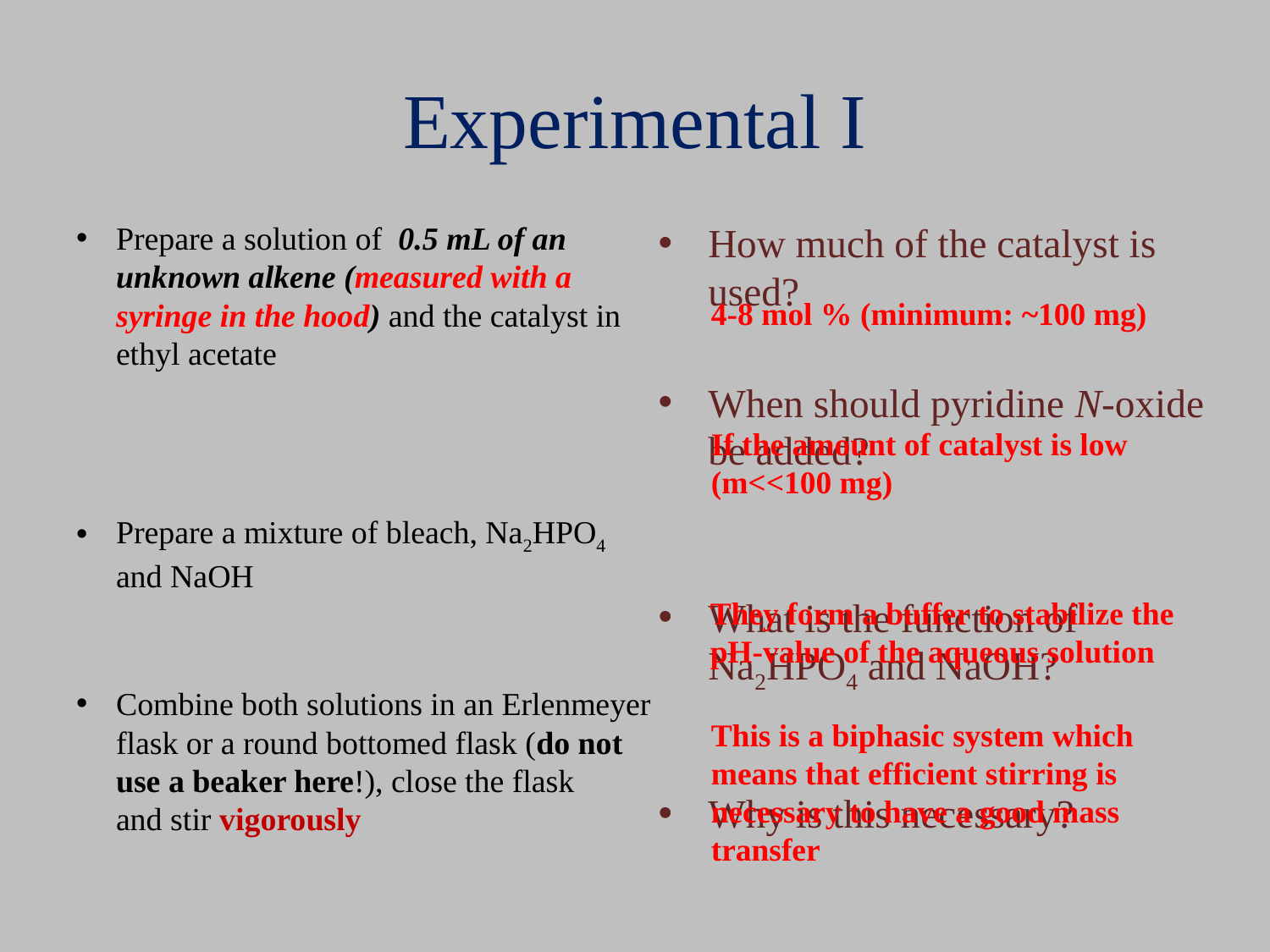

# Experimental I
Prepare a solution of  0.5 mL of an unknown alkene (measured with a syringe in the hood) and the catalyst in ethyl acetate

Prepare a mixture of bleach, Na2HPO4 and NaOH

Combine both solutions in an Erlenmeyer flask or a round bottomed flask (do not use a beaker here!), close the flask
and stir vigorously

How much of the catalyst is used?

When should pyridine N-oxide be added?

What is the function of Na2HPO4 and NaOH?

Why is this necessary?

4-8 mol % (minimum: ~100 mg)
If the amount of catalyst is low (m<<100 mg)
They form a buffer to stabilize the
pH-value of the aqueous solution
This is a biphasic system which means that efficient stirring is necessary to have a good mass transfer